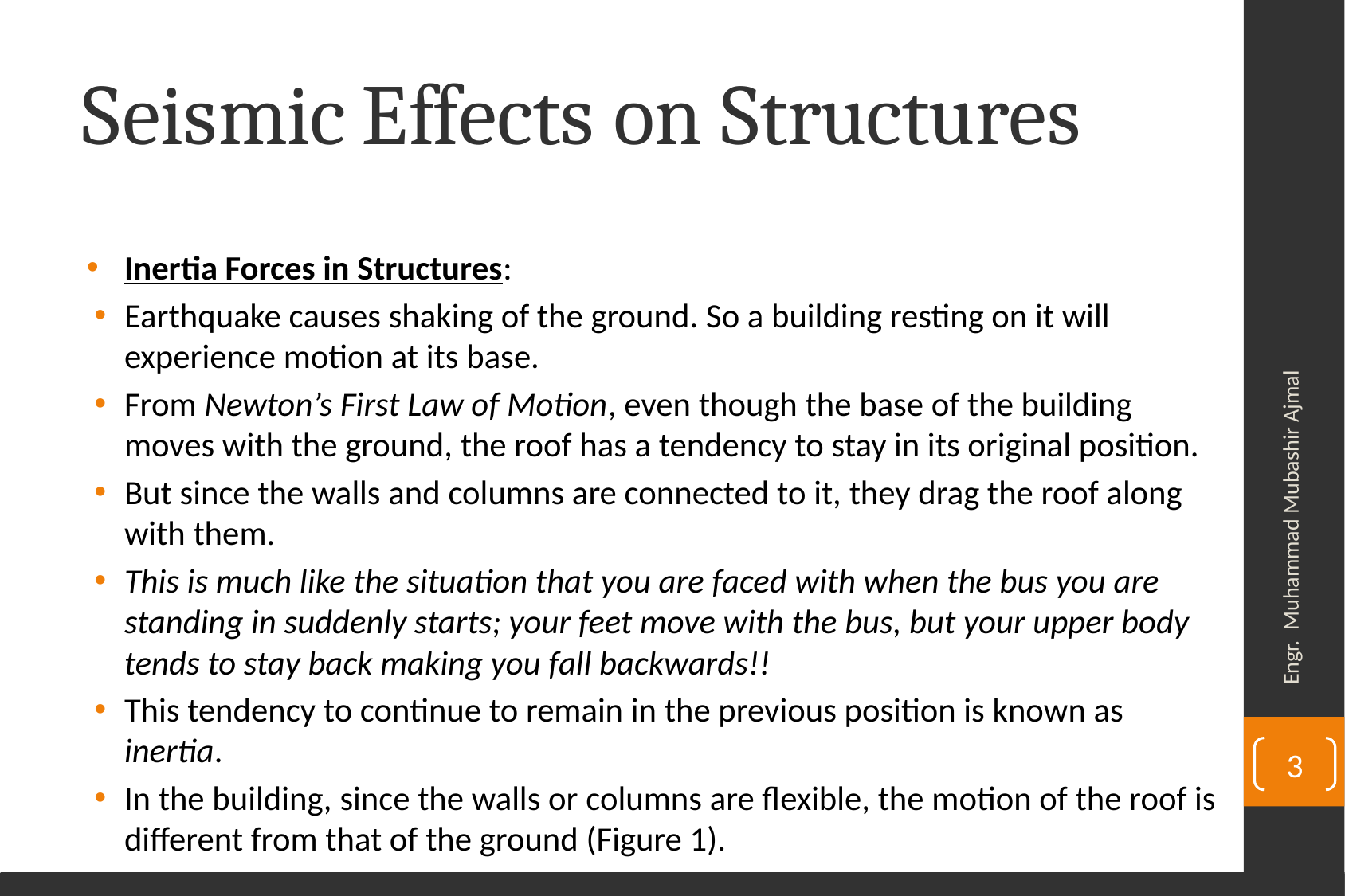

# Seismic Effects on Structures
Inertia Forces in Structures:
Earthquake causes shaking of the ground. So a building resting on it will experience motion at its base.
From Newton’s First Law of Motion, even though the base of the building moves with the ground, the roof has a tendency to stay in its original position.
But since the walls and columns are connected to it, they drag the roof along with them.
This is much like the situation that you are faced with when the bus you are  standing in suddenly starts; your feet move with the bus, but your upper body tends to stay back making you fall backwards!!
This tendency to continue to remain in the previous position is known as inertia.
In the building, since the walls or columns are flexible, the motion of the roof is different from that of the ground (Figure 1).
Engr.  Muhammad Mubashir Ajmal
3

Department of Civil Engineering, University of Sargodha, Sargodha